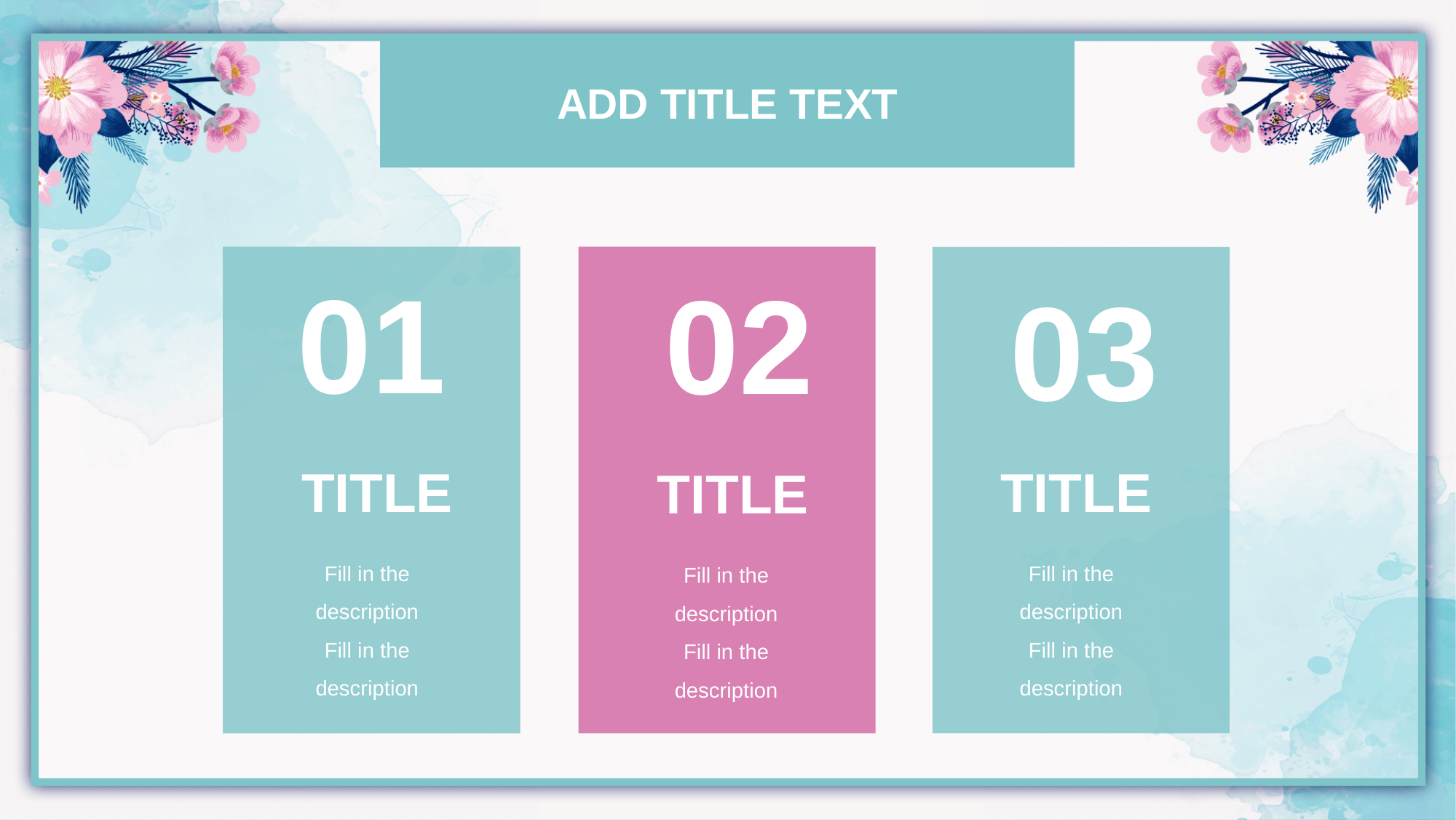

ADD TITLE TEXT

01
02
03
TITLE
TITLE
TITLE
Fill in the description
Fill in the description
Fill in the description
Fill in the description
Fill in the description
Fill in the description